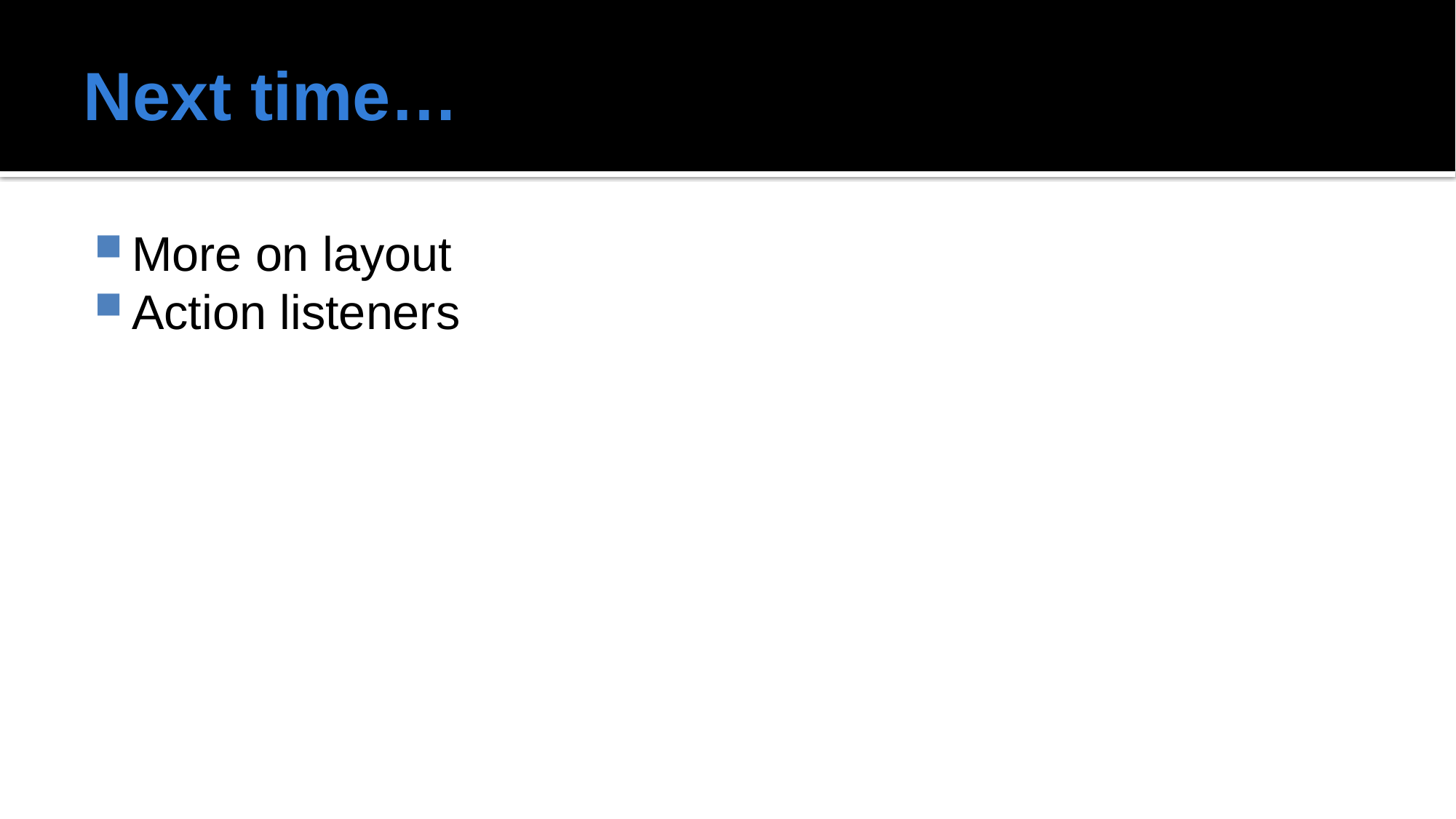

# Next time…
More on layout
Action listeners